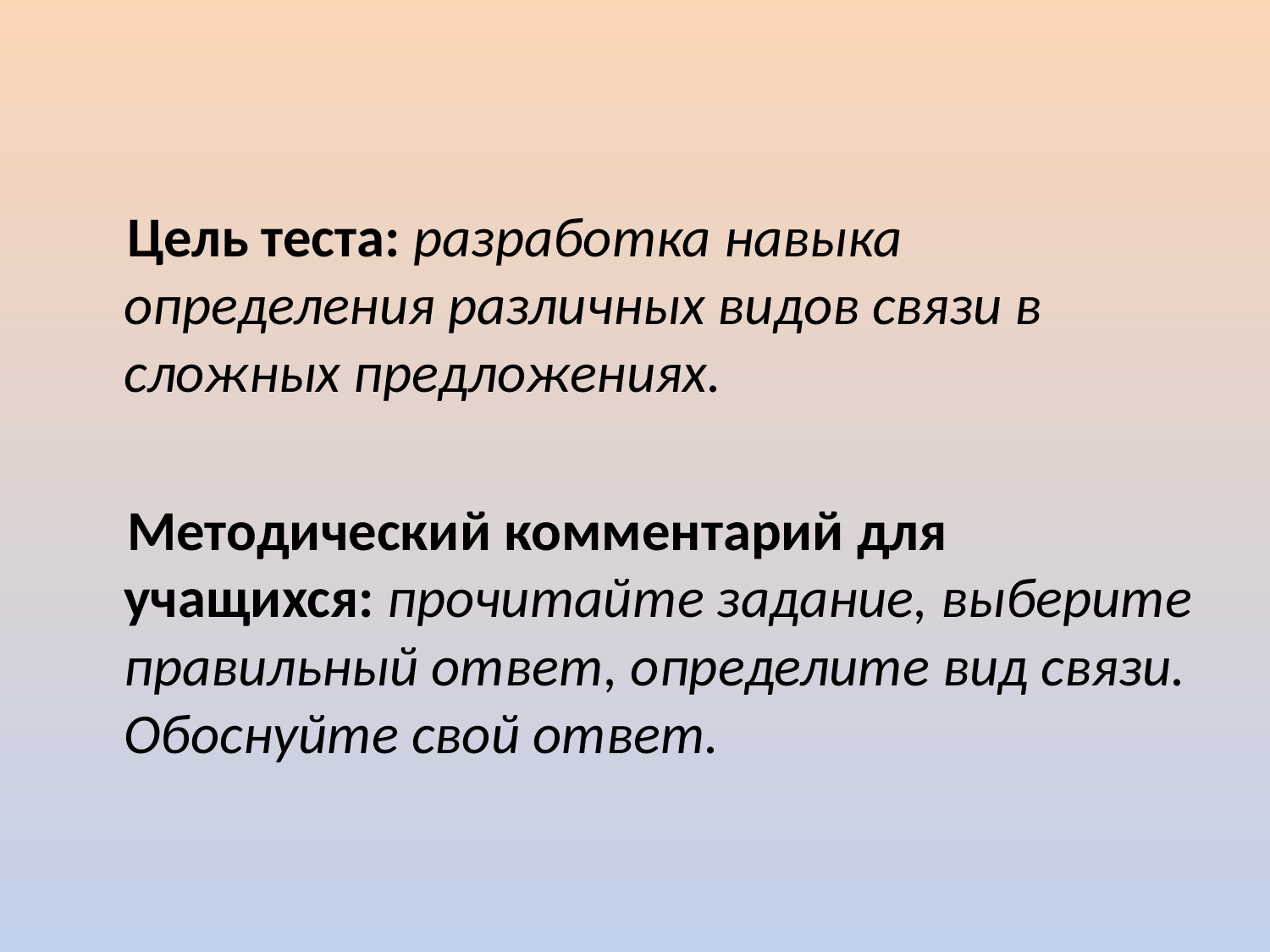

Цель теста: разработка навыка определения различных видов связи в сложных предложениях.

    Методический комментарий для учащихся: прочитайте задание, выберите правильный ответ, определите вид связи. Обоснуйте свой ответ.